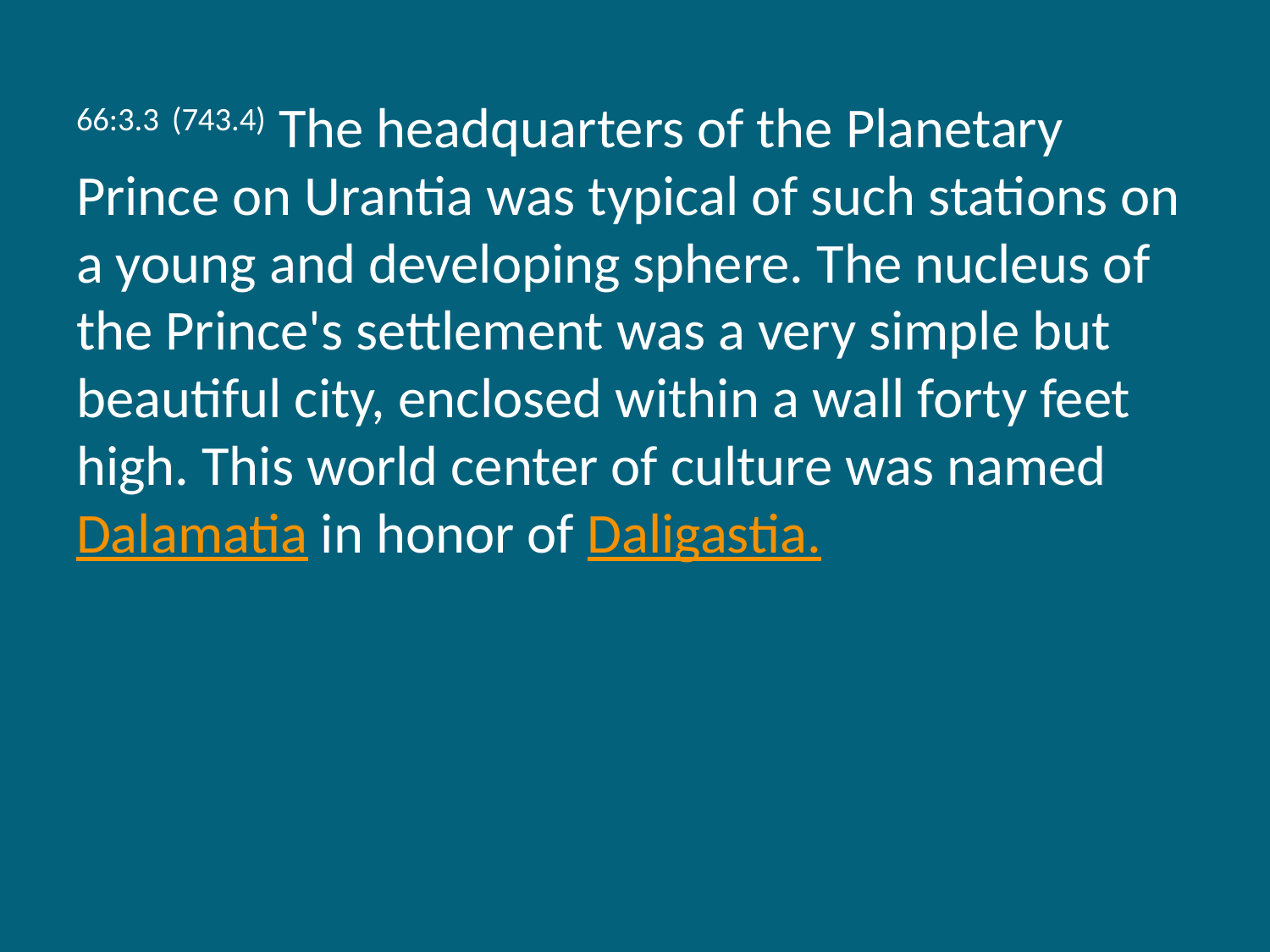

66:3.3 (743.4) The headquarters of the Planetary Prince on Urantia was typical of such stations on a young and developing sphere. The nucleus of the Prince's settlement was a very simple but beautiful city, enclosed within a wall forty feet high. This world center of culture was named Dalamatia in honor of Daligastia.